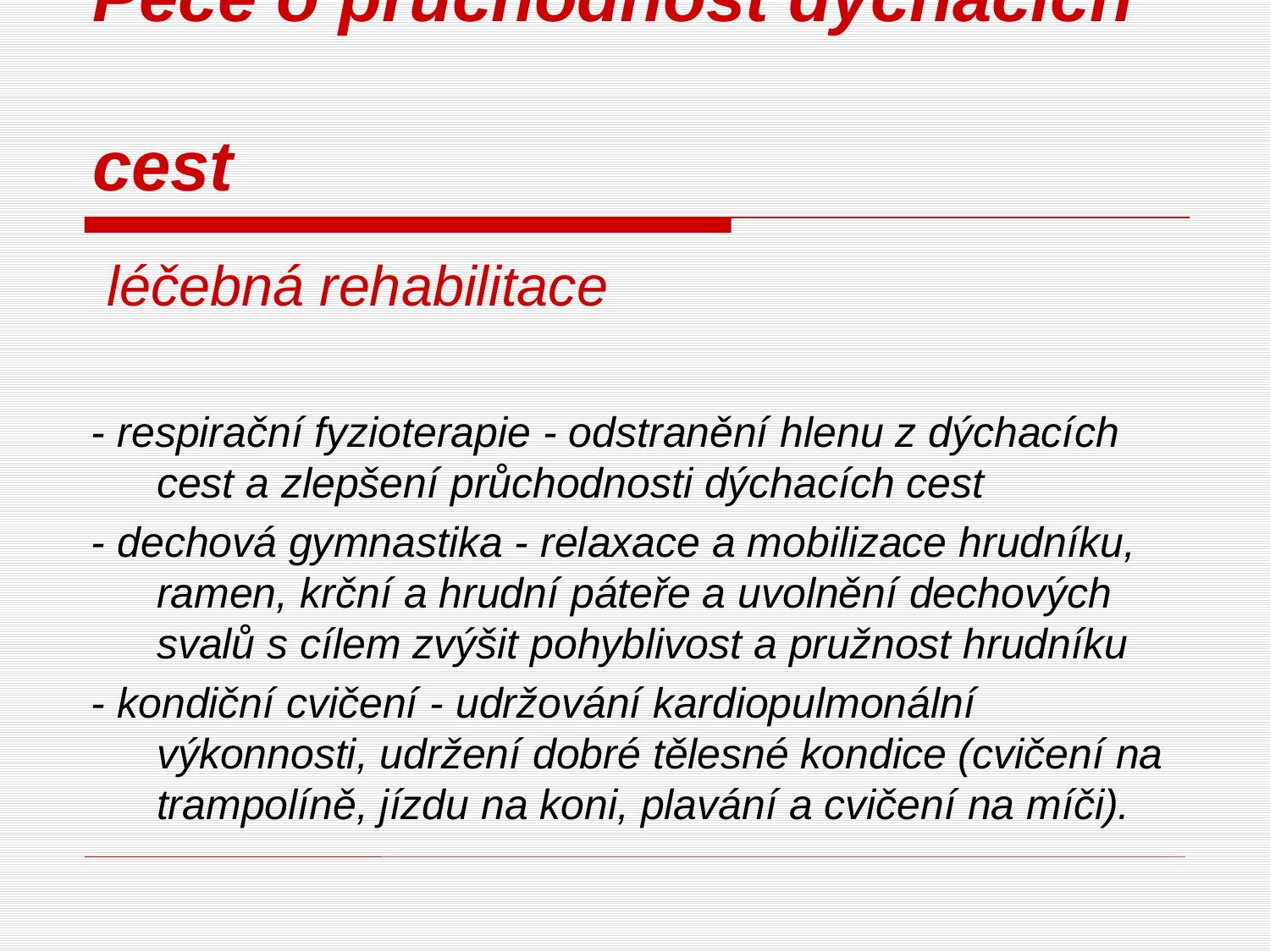

# Péče o průchodnost dýchacích cest
 léčebná rehabilitace

- respirační fyzioterapie - odstranění hlenu z dýchacích cest a zlepšení průchodnosti dýchacích cest
- dechová gymnastika - relaxace a mobilizace hrudníku, ramen, krční a hrudní páteře a uvolnění dechových svalů s cílem zvýšit pohyblivost a pružnost hrudníku
- kondiční cvičení - udržování kardiopulmonální
výkonnosti, udržení dobré tělesné kondice (cvičení na trampolíně, jízdu na koni, plavání a cvičení na míči).